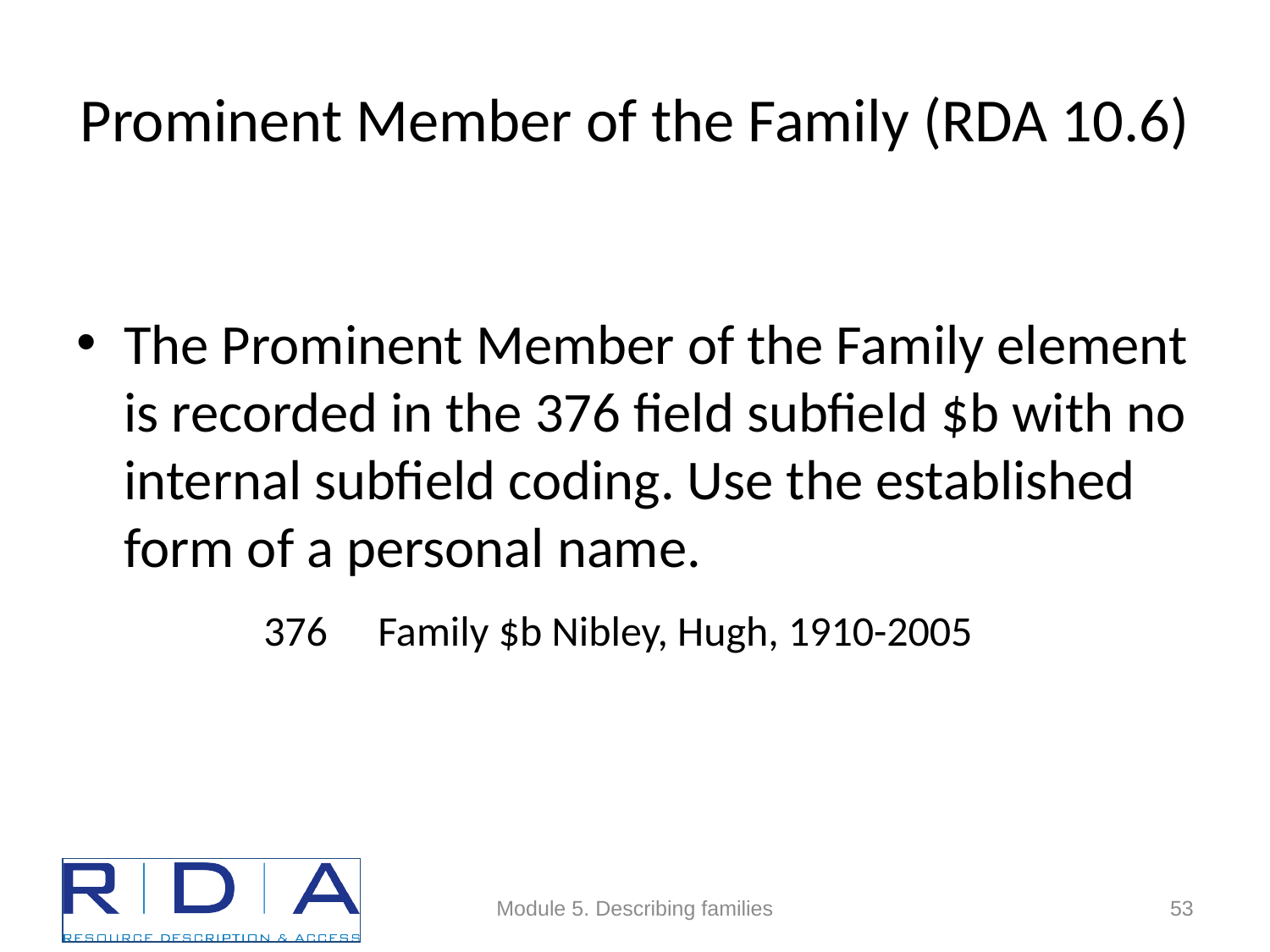

# Prominent Member of the Family (RDA 10.6)

The Prominent Member of the Family element is recorded in the 376 field subfield $b with no internal subfield coding. Use the established form of a personal name.
		 376	Family $b Nibley, Hugh, 1910-2005

Module 5. Describing families
53